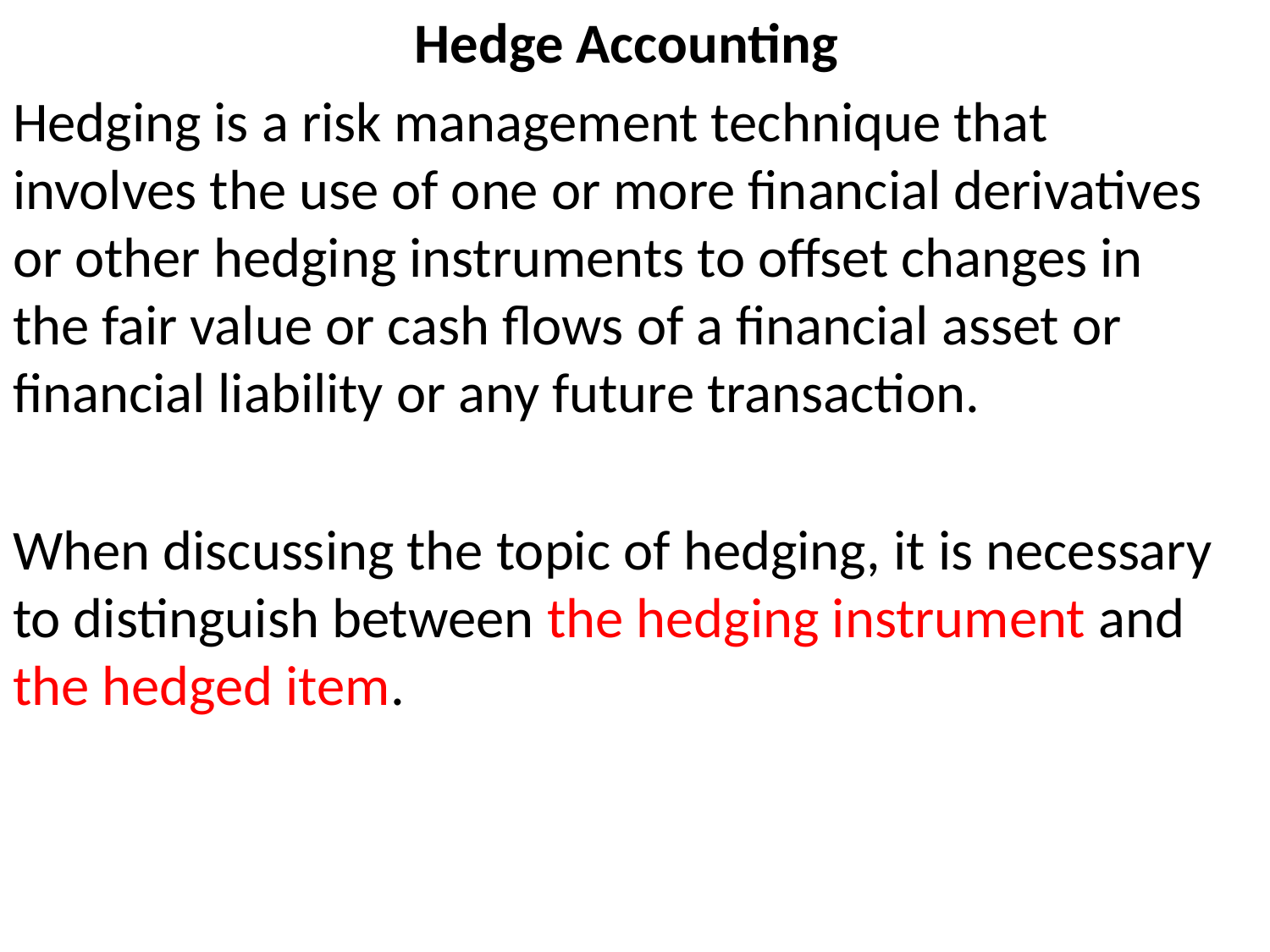

Hedge Accounting
Hedging is a risk management technique that involves the use of one or more financial derivatives or other hedging instruments to offset changes in the fair value or cash flows of a financial asset or financial liability or any future transaction.

When discussing the topic of hedging, it is necessary to distinguish between the hedging instrument and the hedged item.